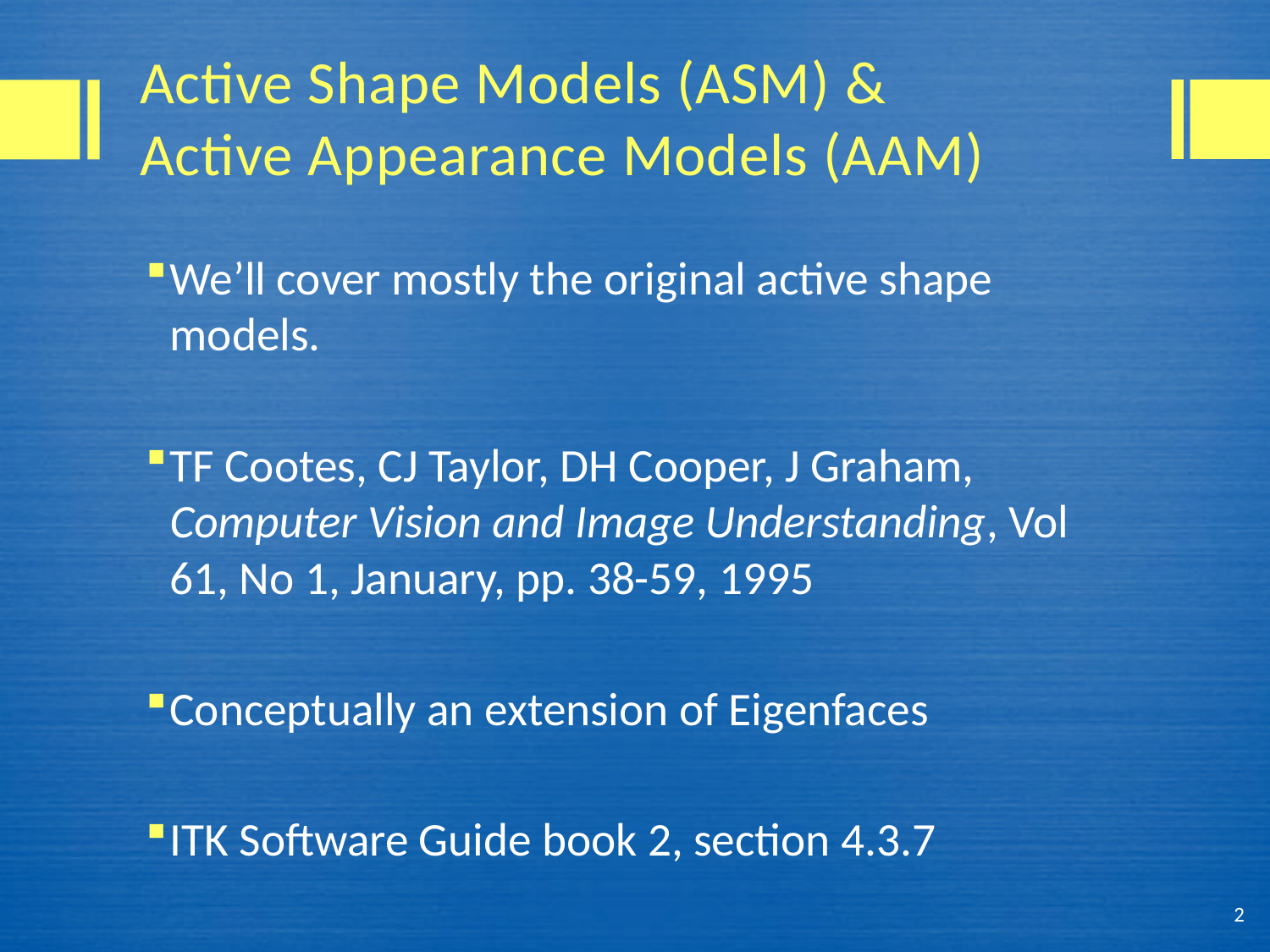

# Active Shape Models (ASM) & Active Appearance Models (AAM)
We’ll cover mostly the original active shape models.

TF Cootes, CJ Taylor, DH Cooper, J Graham, Computer Vision and Image Understanding, Vol 61, No 1, January, pp. 38-59, 1995

Conceptually an extension of Eigenfaces

ITK Software Guide book 2, section 4.3.7
2